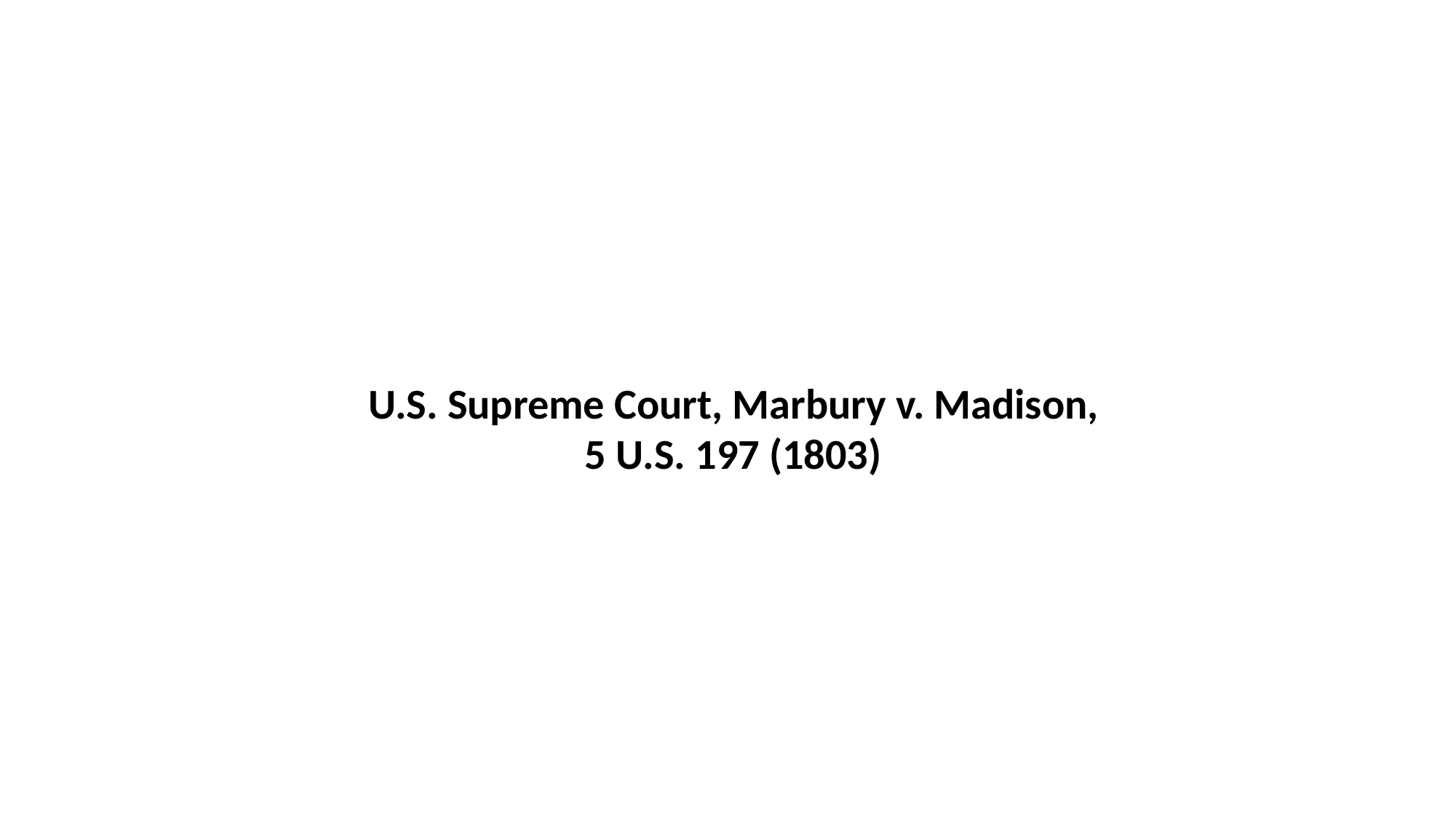

#

U.S. Supreme Court, Marbury v. Madison, 5 U.S. 197 (1803)